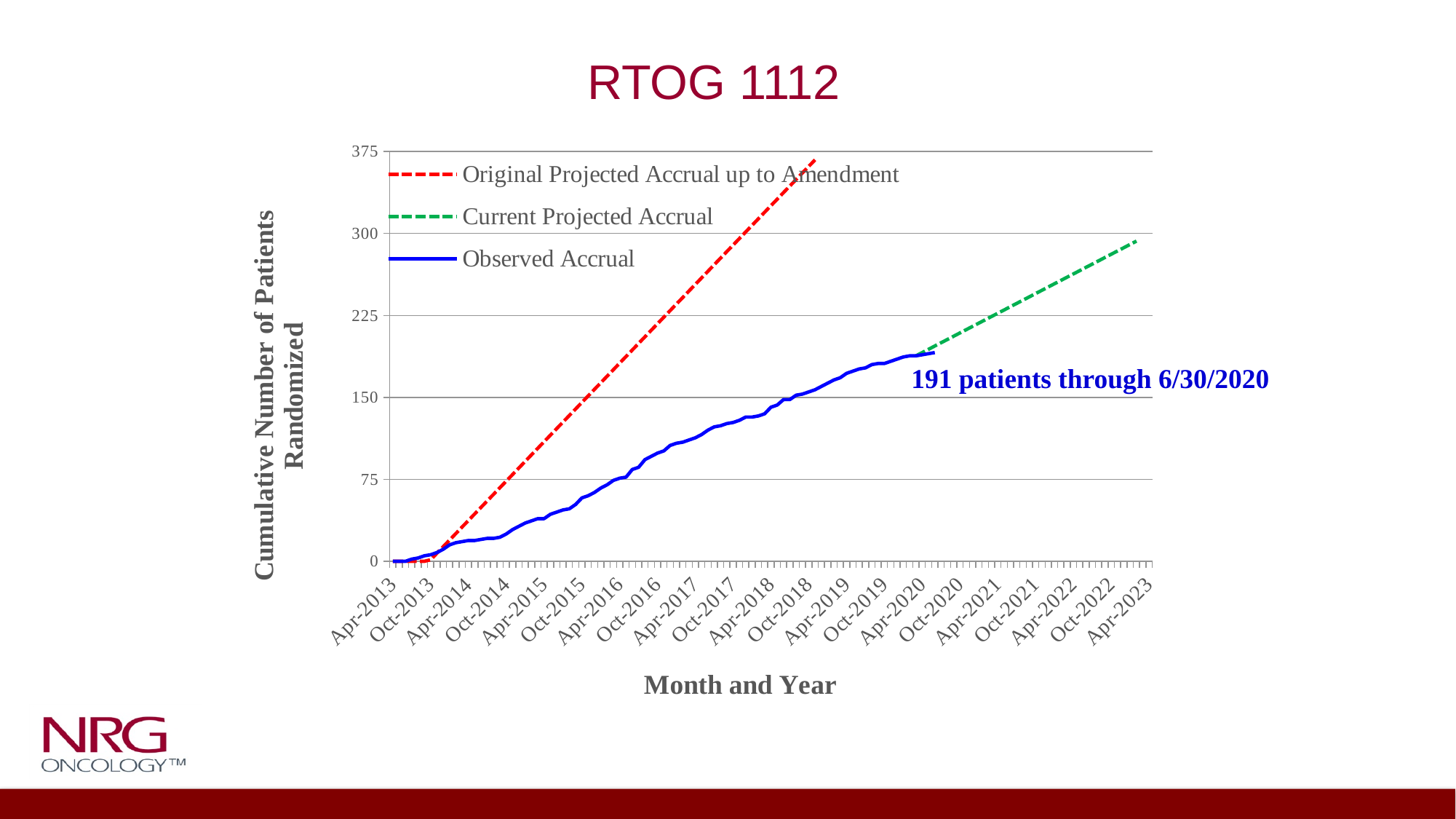

RTOG 1112

[unsupported chart]

191 patients through 6/30/2020